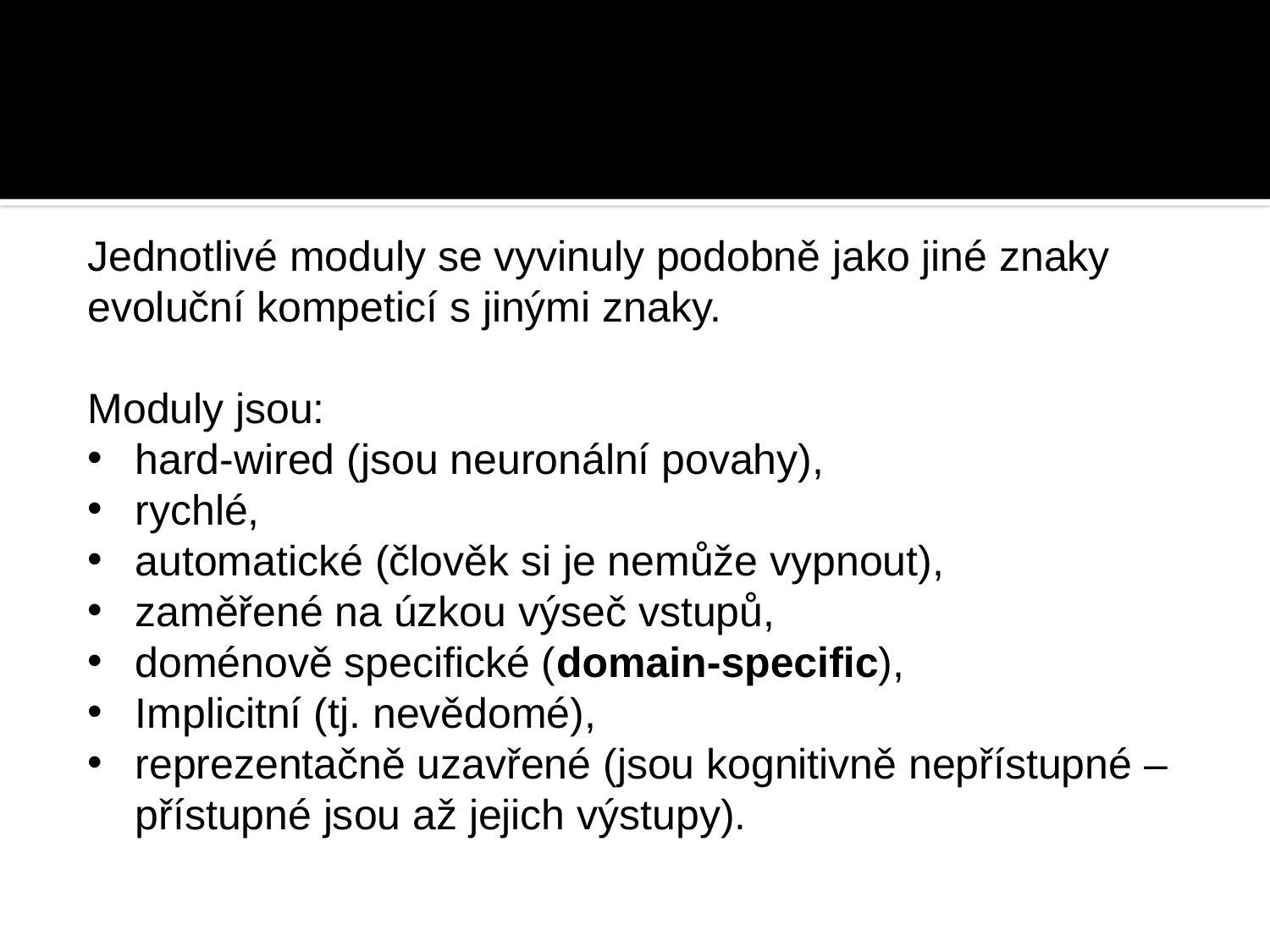

Jednotlivé moduly se vyvinuly podobně jako jiné znaky evoluční kompeticí s jinými znaky.

Moduly jsou:
hard-wired (jsou neuronální povahy),
rychlé,
automatické (člověk si je nemůže vypnout),
zaměřené na úzkou výseč vstupů,
doménově specifické (domain-specific),
Implicitní (tj. nevědomé),
reprezentačně uzavřené (jsou kognitivně nepřístupné – přístupné jsou až jejich výstupy).